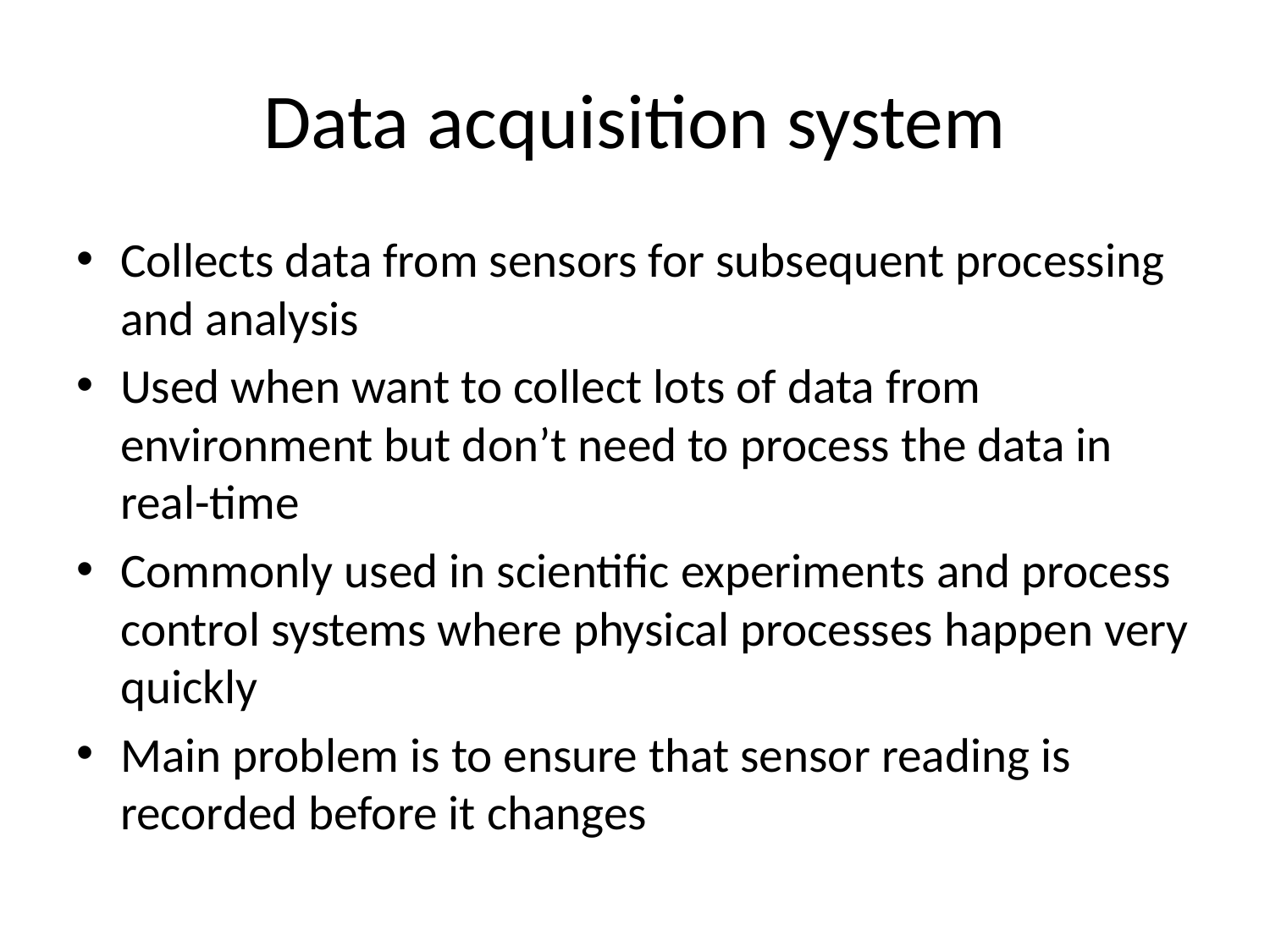

# Data acquisition system
Collects data from sensors for subsequent processing and analysis
Used when want to collect lots of data from environment but don’t need to process the data in real-time
Commonly used in scientific experiments and process control systems where physical processes happen very quickly
Main problem is to ensure that sensor reading is recorded before it changes